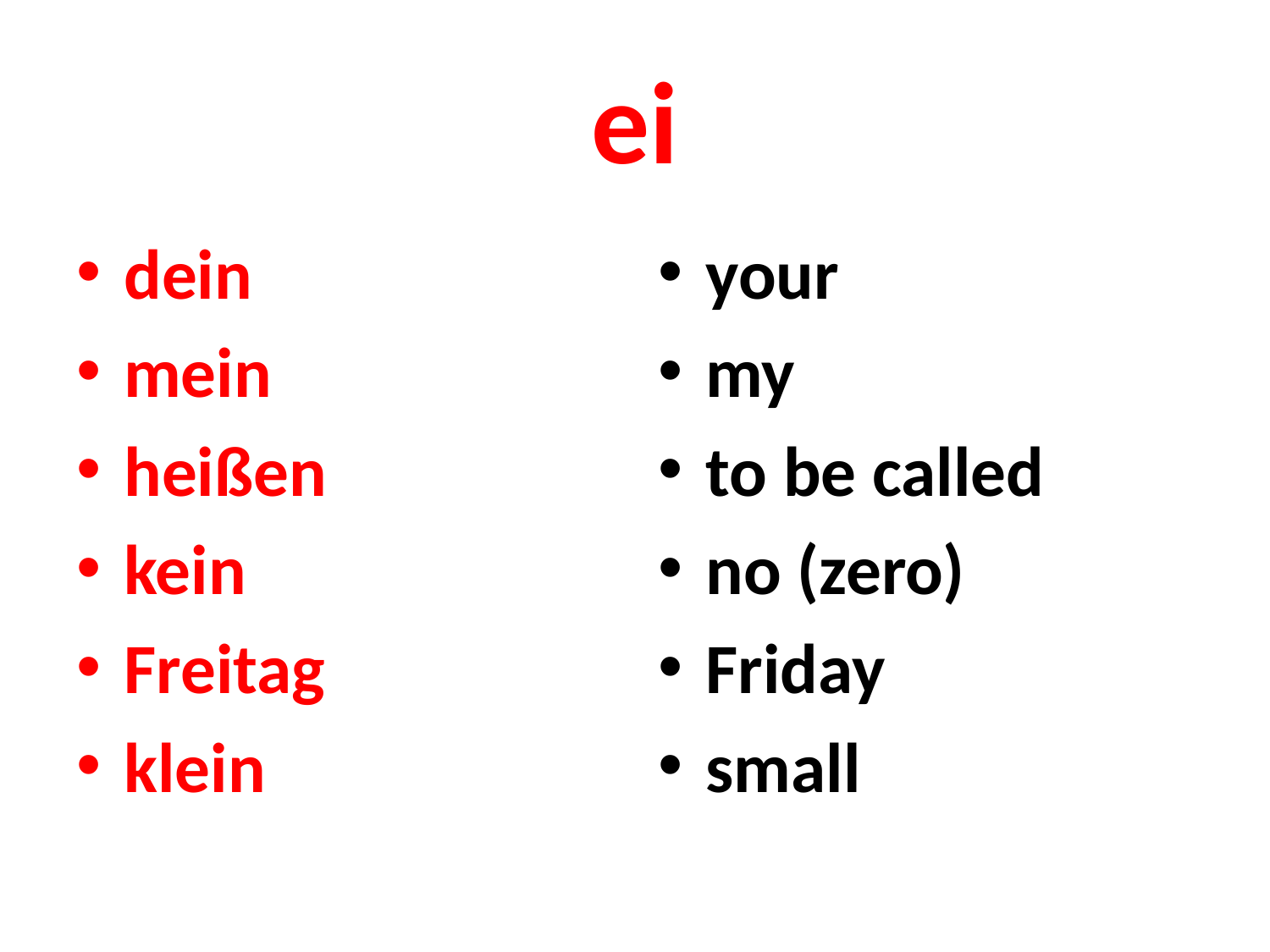

# ei
dein
mein
heißen
kein
Freitag
klein

your
my
to be called
no (zero)
Friday
small